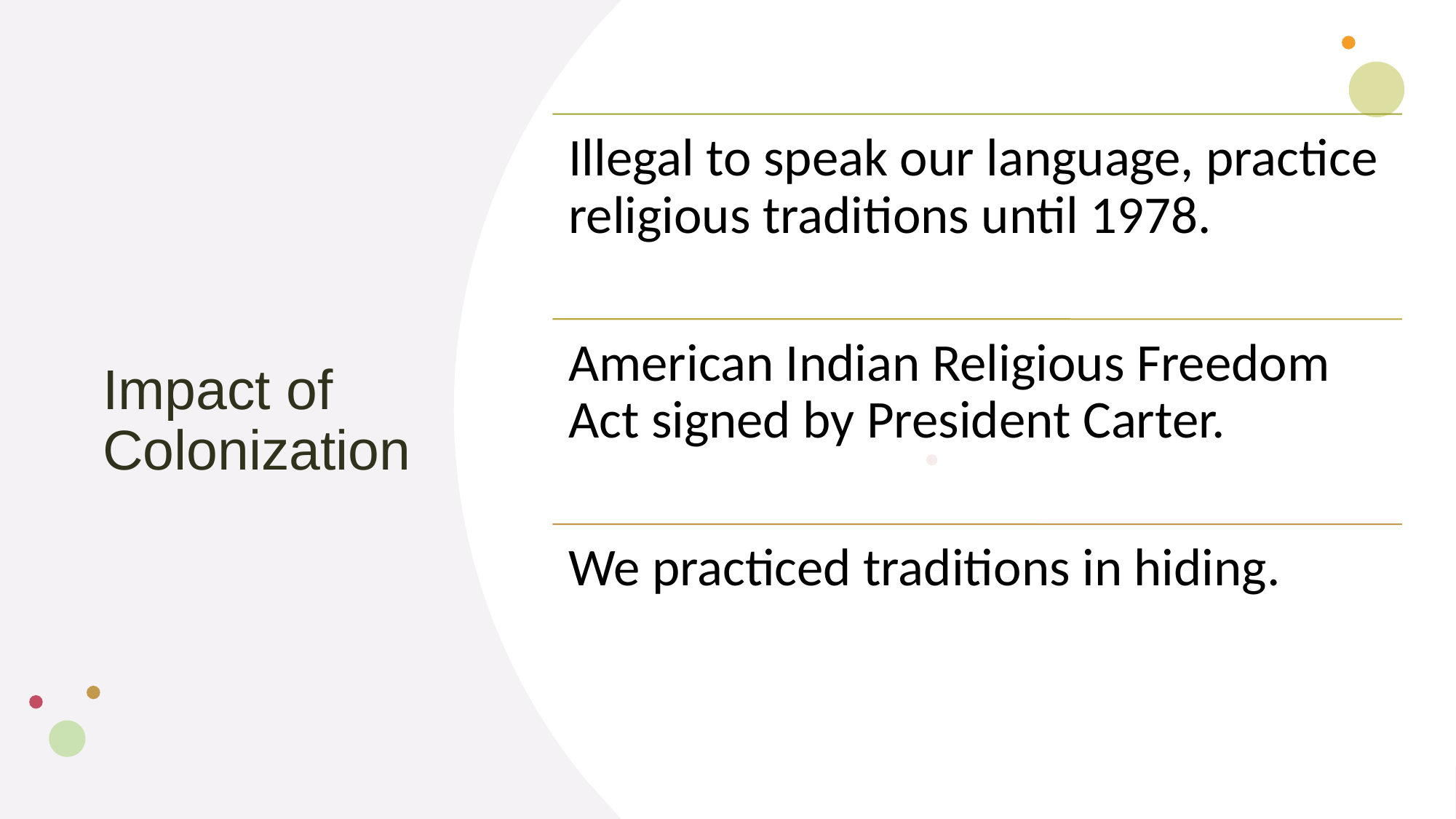

# Impact of Colonization
Illegal to speak our language, practice religious traditions until 1978.
American Indian Religious Freedom Act signed by President Carter.
We practiced traditions in hiding.